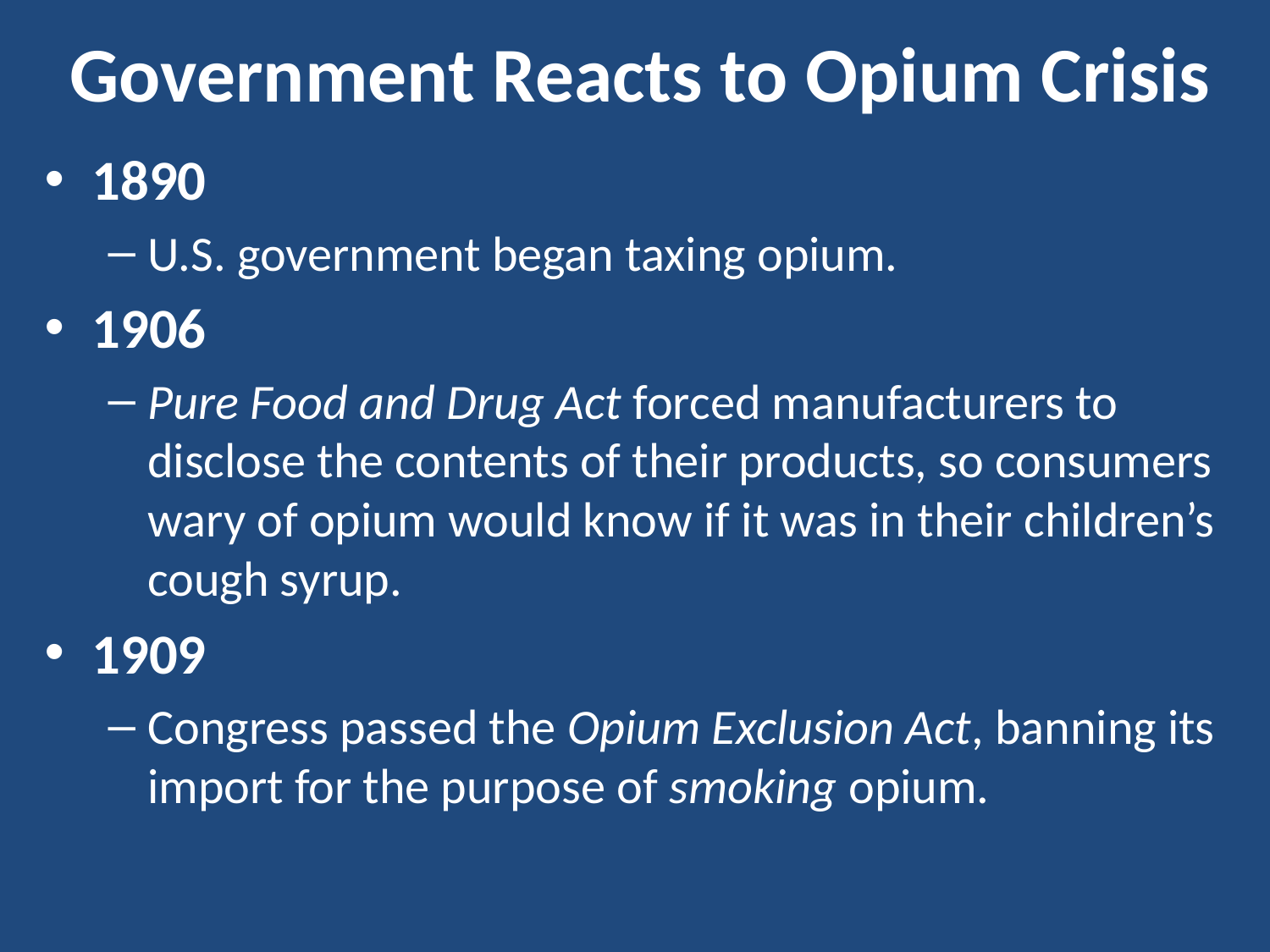

# Government Reacts to Opium Crisis
1890
U.S. government began taxing opium.
1906
Pure Food and Drug Act forced manufacturers to disclose the contents of their products, so consumers wary of opium would know if it was in their children’s cough syrup.
1909
Congress passed the Opium Exclusion Act, banning its import for the purpose of smoking opium.